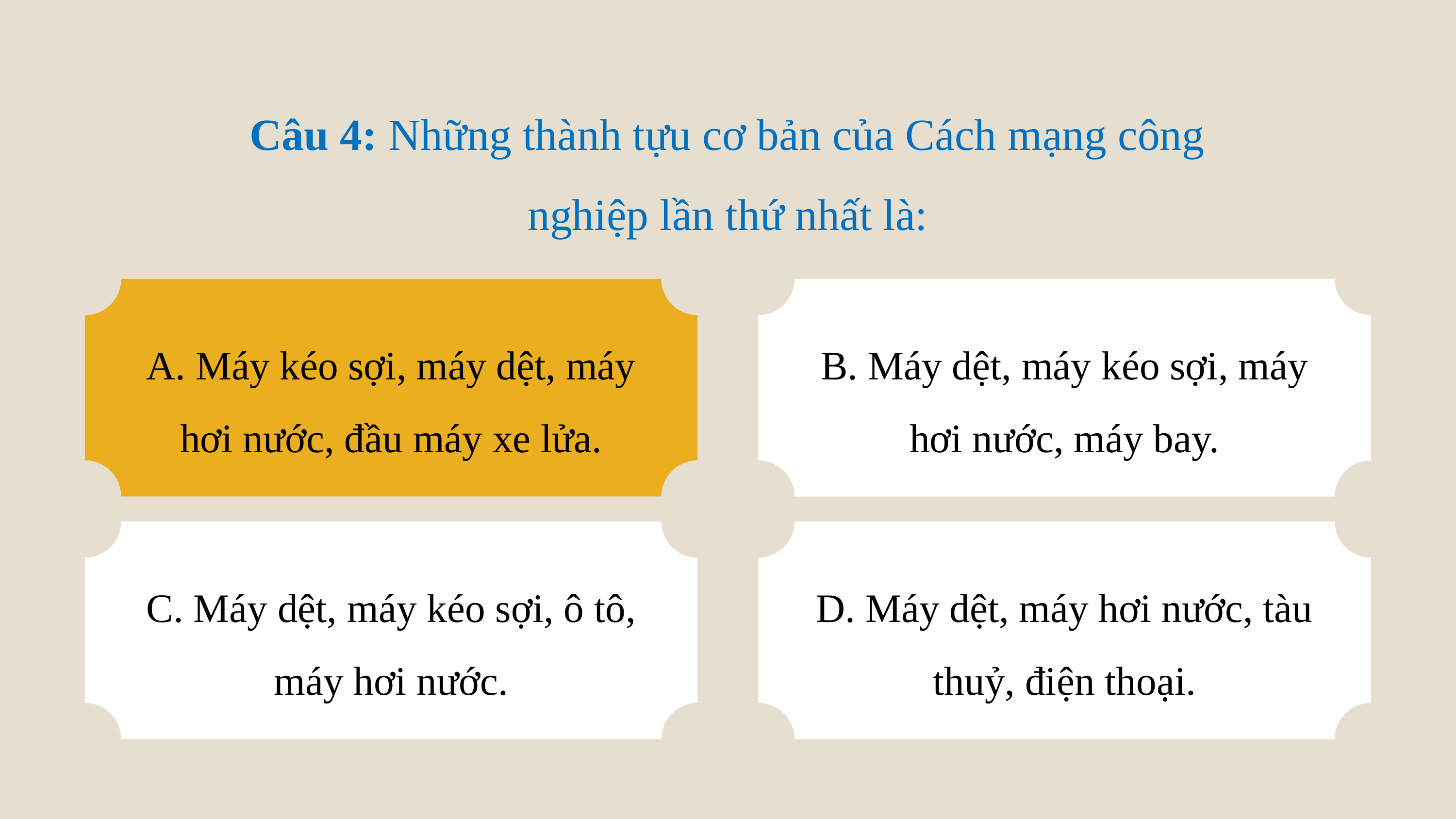

Câu 4: Những thành tựu cơ bản của Cách mạng công nghiệp lần thứ nhất là:
A. Máy kéo sợi, máy dệt, máy hơi nước, đầu máy xe lửa.
A. Máy kéo sợi, máy dệt, máy hơi nước, đầu máy xe lửa.
B. Máy dệt, máy kéo sợi, máy hơi nước, máy bay.
C. Máy dệt, máy kéo sợi, ô tô, máy hơi nước.
D. Máy dệt, máy hơi nước, tàu thuỷ, điện thoại.